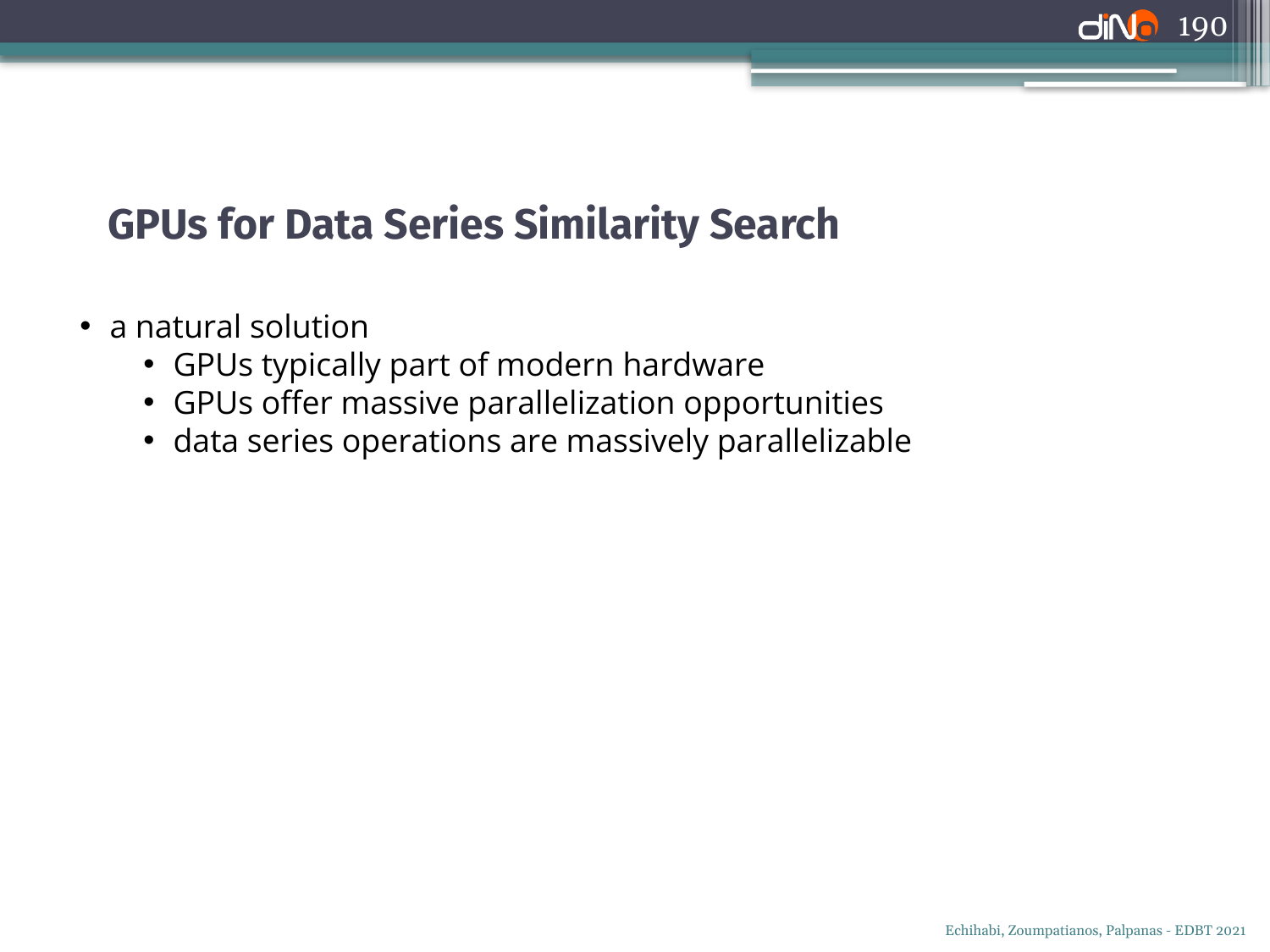

190
GPUs for Data Series Similarity Search

a natural solution
GPUs typically part of modern hardware
GPUs offer massive parallelization opportunities
data series operations are massively parallelizable

Echihabi, Zoumpatianos, Palpanas - EDBT 2021